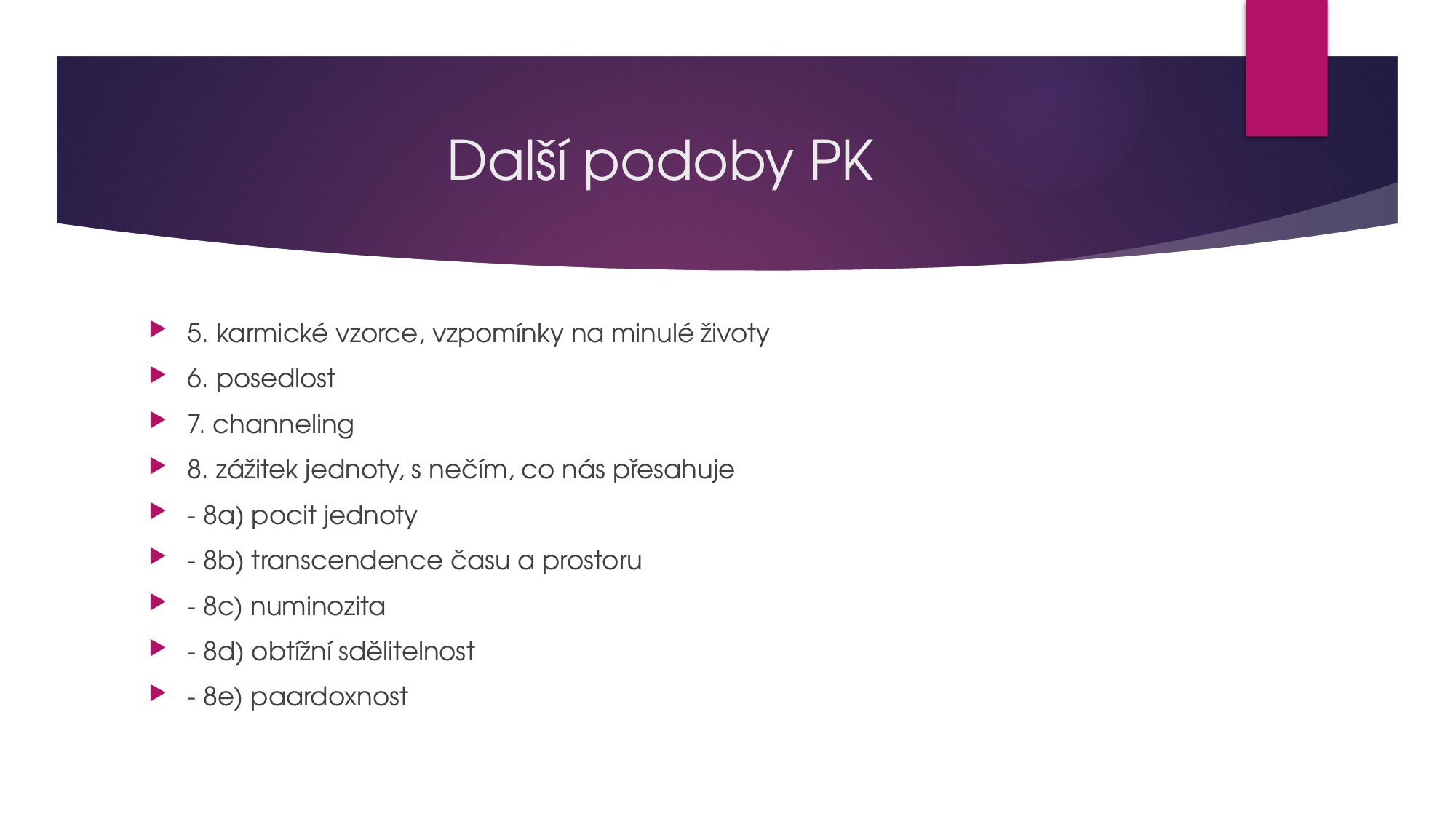

# Další podoby PK
5. karmické vzorce, vzpomínky na minulé životy
6. posedlost
7. channeling
8. zážitek jednoty, s nečím, co nás přesahuje
- 8a) pocit jednoty
- 8b) transcendence času a prostoru
- 8c) numinozita
- 8d) obtížní sdělitelnost
- 8e) paardoxnost